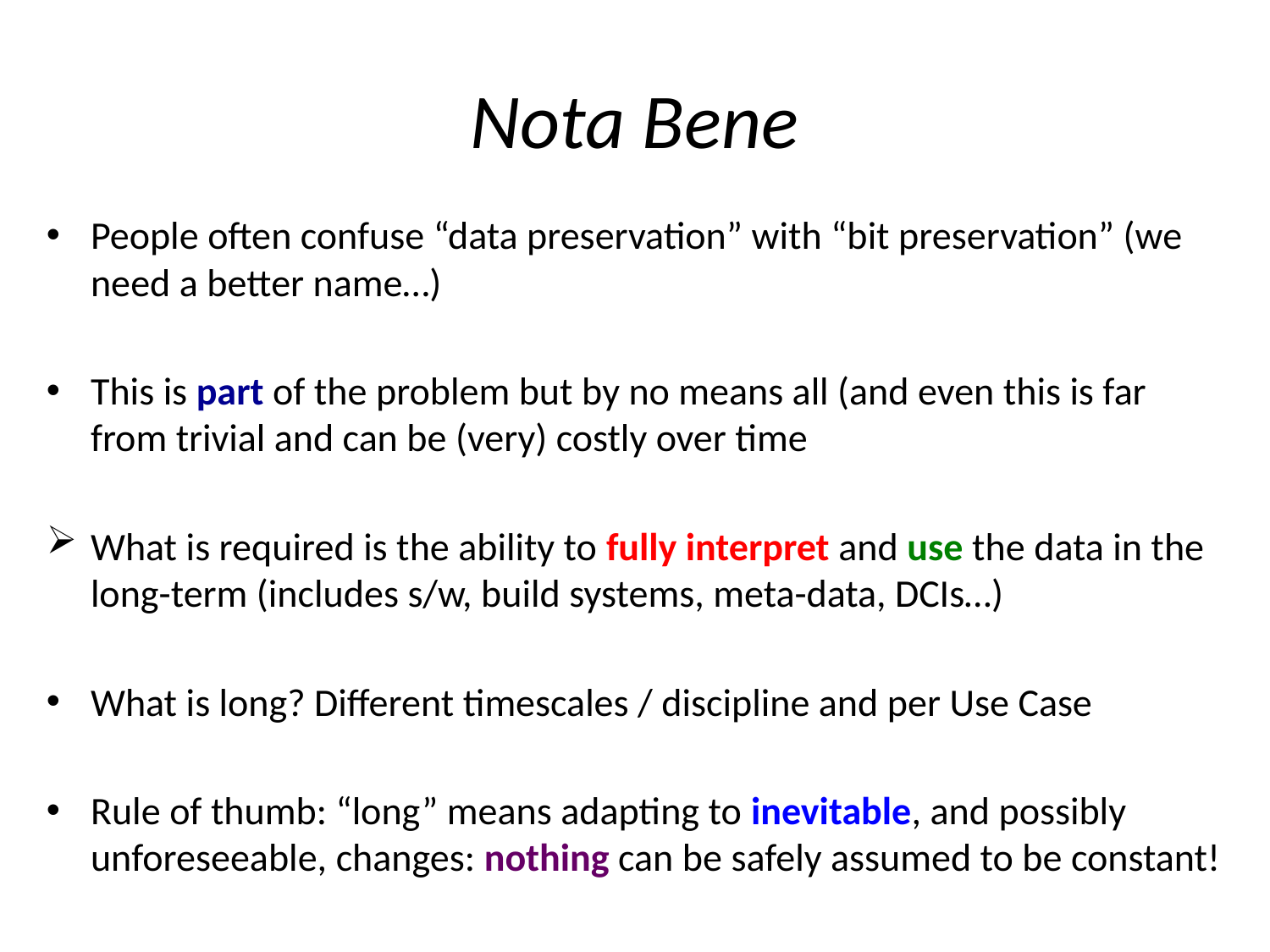

# Nota Bene
People often confuse “data preservation” with “bit preservation” (we need a better name…)

This is part of the problem but by no means all (and even this is far from trivial and can be (very) costly over time

What is required is the ability to fully interpret and use the data in the long-term (includes s/w, build systems, meta-data, DCIs…)

What is long? Different timescales / discipline and per Use Case

Rule of thumb: “long” means adapting to inevitable, and possibly unforeseeable, changes: nothing can be safely assumed to be constant!